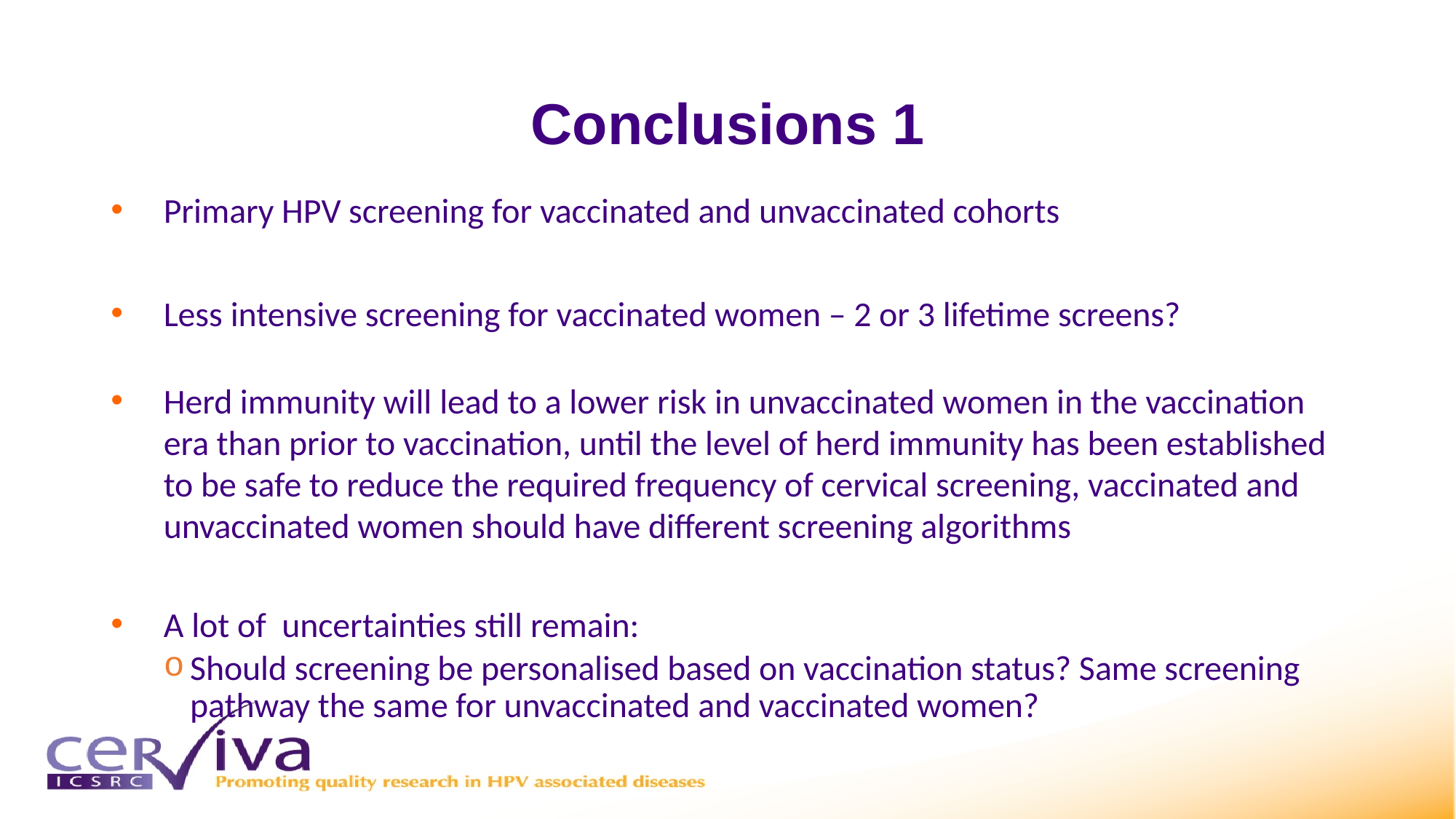

# Conclusions 1
Primary HPV screening for vaccinated and unvaccinated cohorts

Less intensive screening for vaccinated women – 2 or 3 lifetime screens?

Herd immunity will lead to a lower risk in unvaccinated women in the vaccination era than prior to vaccination, until the level of herd immunity has been established to be safe to reduce the required frequency of cervical screening, vaccinated and unvaccinated women should have different screening algorithms

A lot of  uncertainties still remain:
Should screening be personalised based on vaccination status? Same screening pathway the same for unvaccinated and vaccinated women?